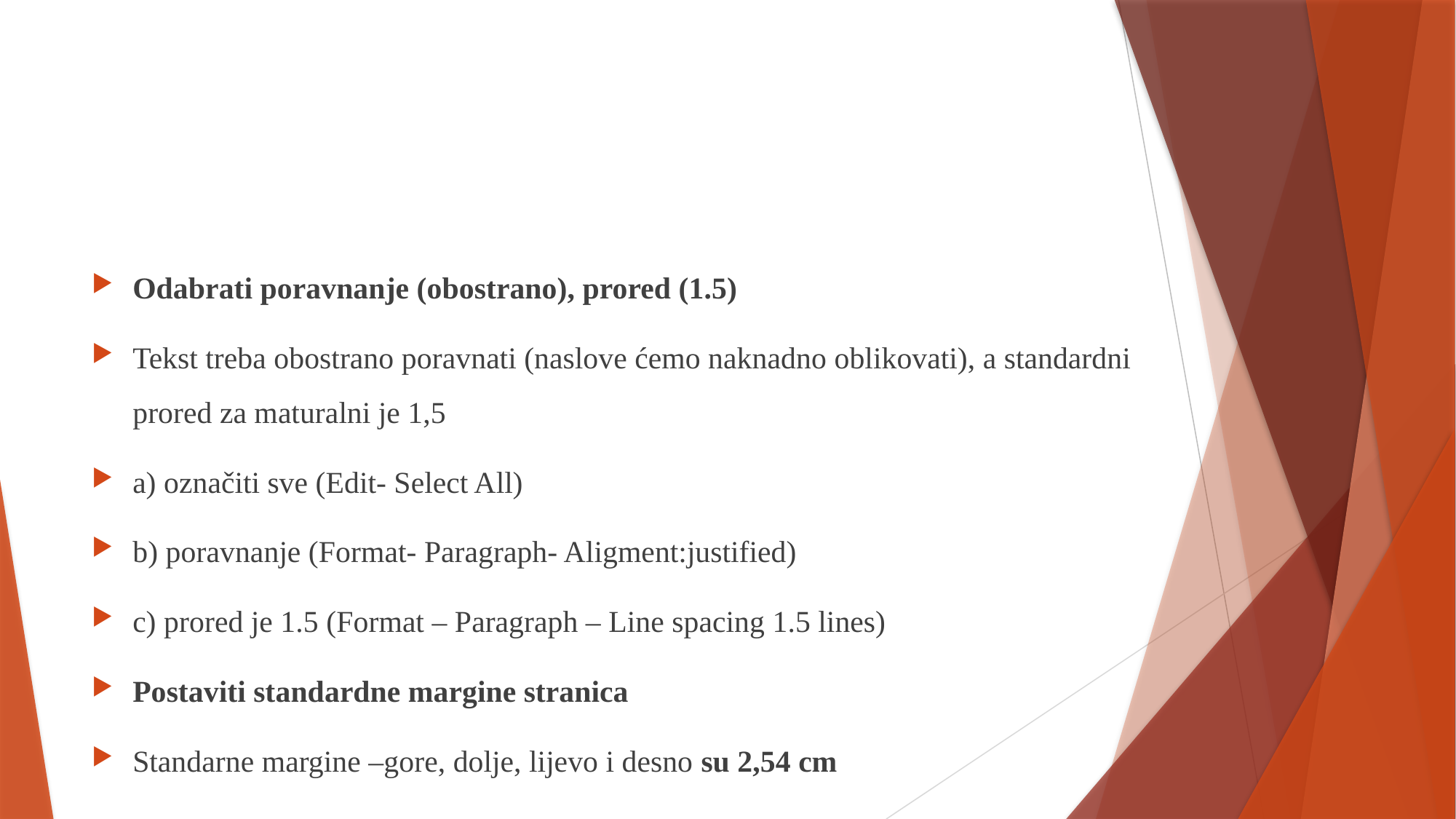

#
Odabrati poravnanje (obostrano), prored (1.5)
Tekst treba obostrano poravnati (naslove ćemo naknadno oblikovati), a standardni prored za maturalni je 1,5
a) označiti sve (Edit- Select All)
b) poravnanje (Format- Paragraph- Aligment:justified)
c) prored je 1.5 (Format – Paragraph – Line spacing 1.5 lines)
Postaviti standardne margine stranica
Standarne margine –gore, dolje, lijevo i desno su 2,54 cm